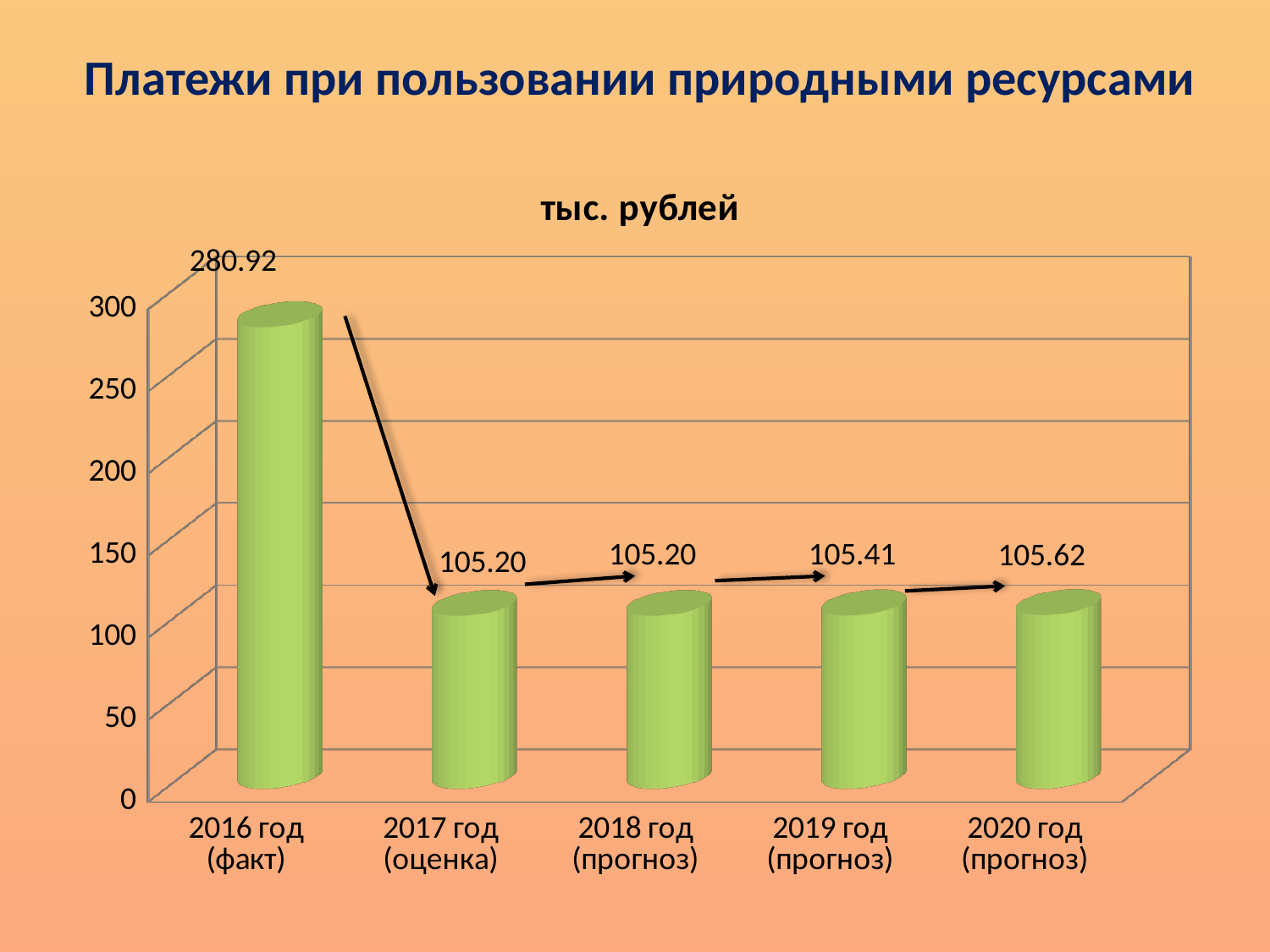

Платежи при пользовании природными ресурсами

[unsupported chart]